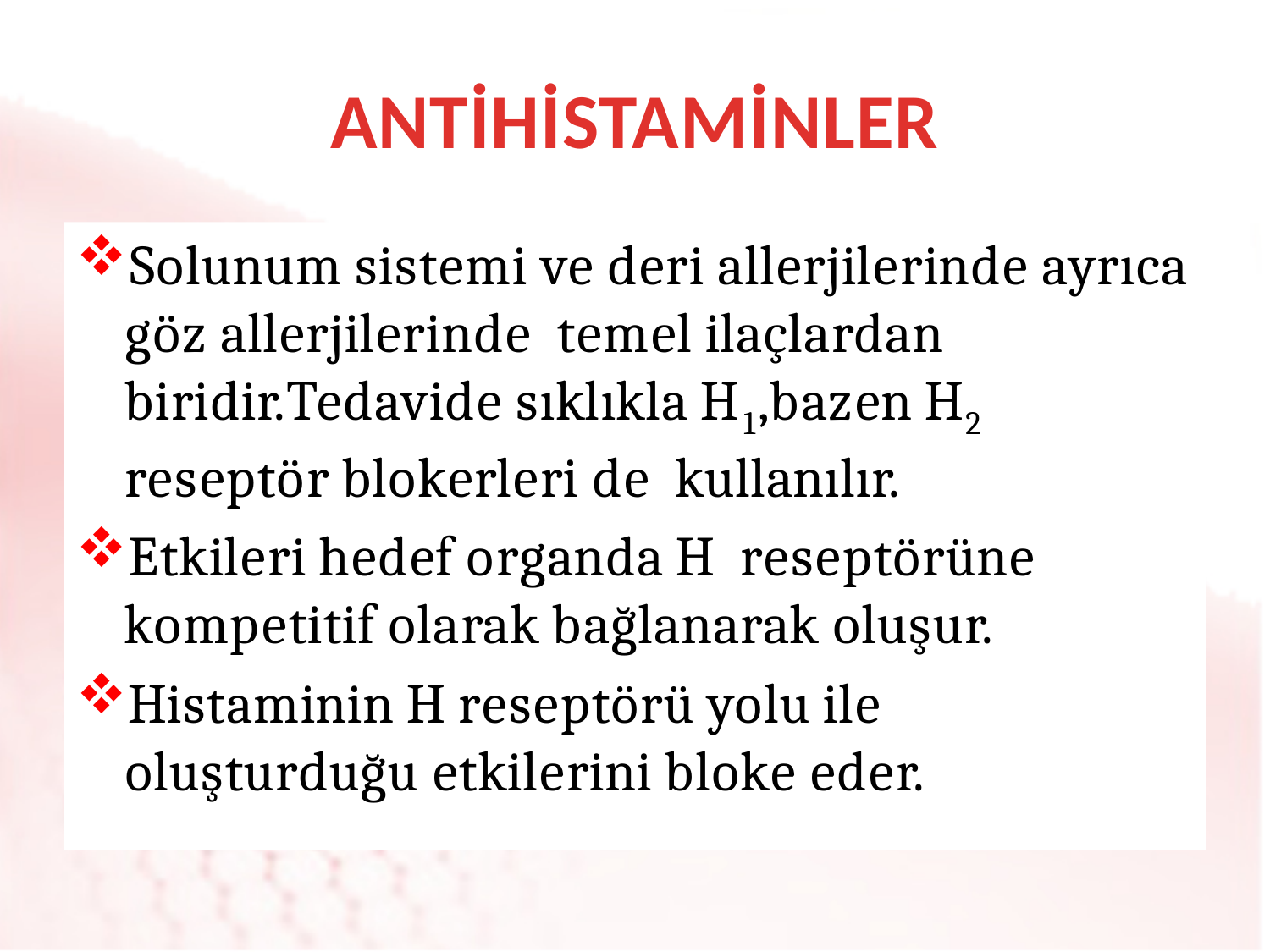

# ANTİHİSTAMİNLER
Solunum sistemi ve deri allerjilerinde ayrıca göz allerjilerinde  temel ilaçlardan biridir.Tedavide sıklıkla H1,bazen H2  reseptör blokerleri de  kullanılır.
Etkileri hedef organda H  reseptörüne kompetitif olarak bağlanarak oluşur.
Histaminin H reseptörü yolu ile  oluşturduğu etkilerini bloke eder.